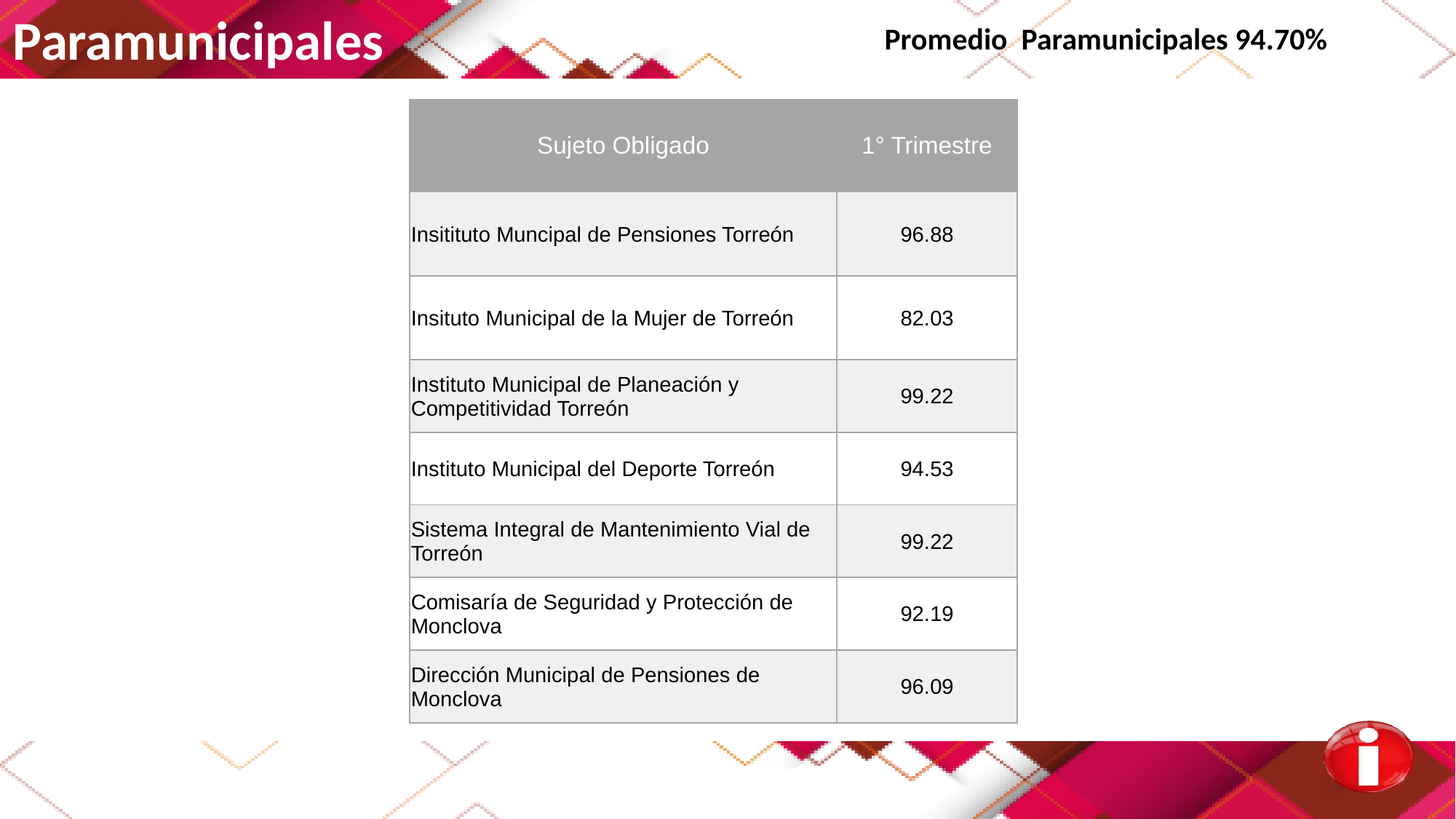

Paramunicipales
Promedio  Paramunicipales 94.70%
| Sujeto Obligado | 1° Trimestre |
| --- | --- |
| Insitituto Muncipal de Pensiones Torreón | 96.88 |
| Insituto Municipal de la Mujer de Torreón | 82.03 |
| Instituto Municipal de Planeación y Competitividad Torreón | 99.22 |
| Instituto Municipal del Deporte Torreón | 94.53 |
| Sistema Integral de Mantenimiento Vial de Torreón | 99.22 |
| Comisaría de Seguridad y Protección de Monclova | 92.19 |
| Dirección Municipal de Pensiones de Monclova | 96.09 |